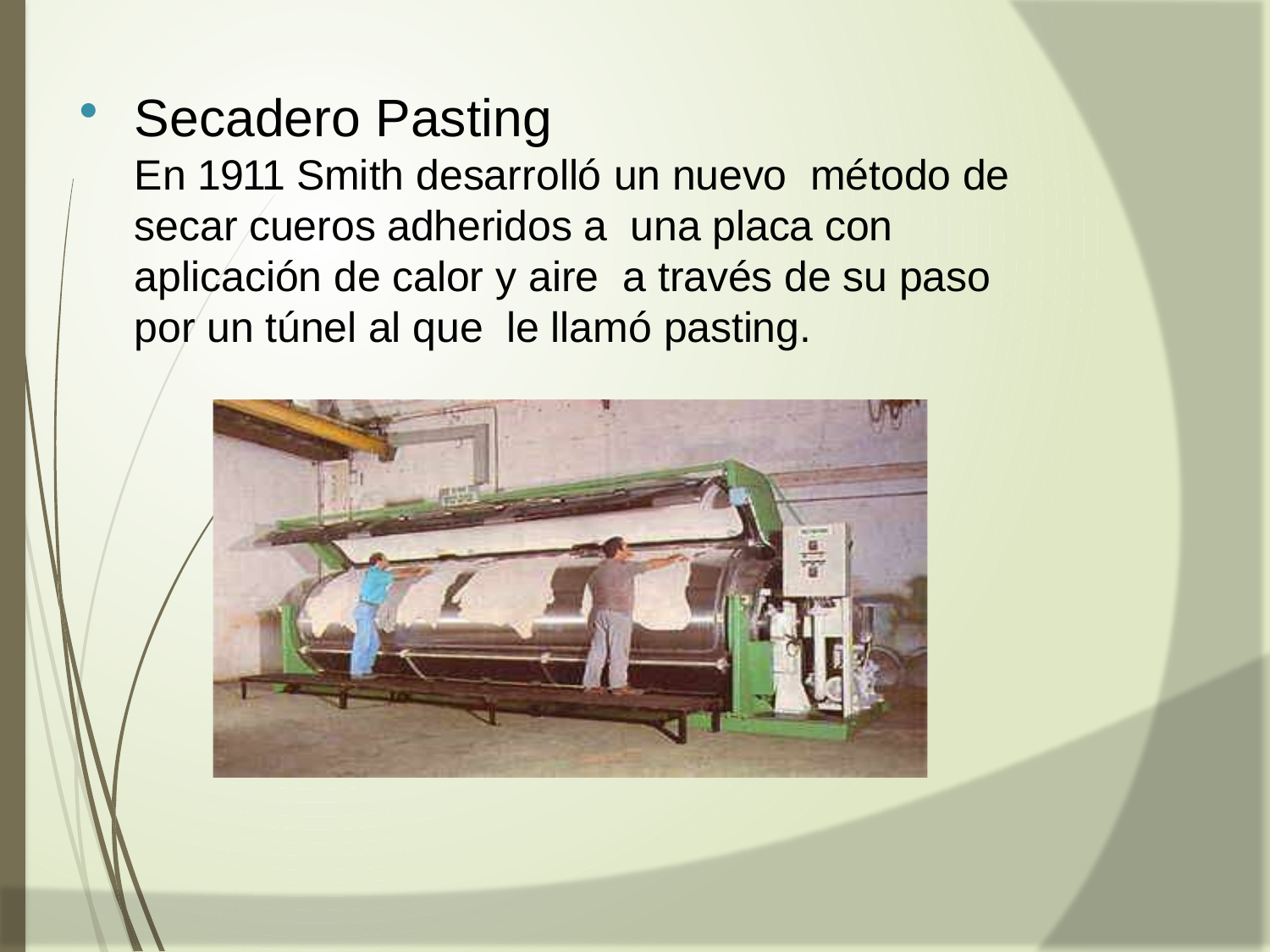

Secadero Pasting
En 1911 Smith desarrolló un nuevo  método de secar cueros adheridos a  una placa con aplicación de calor y aire  a través de su paso por un túnel al que  le llamó pasting.